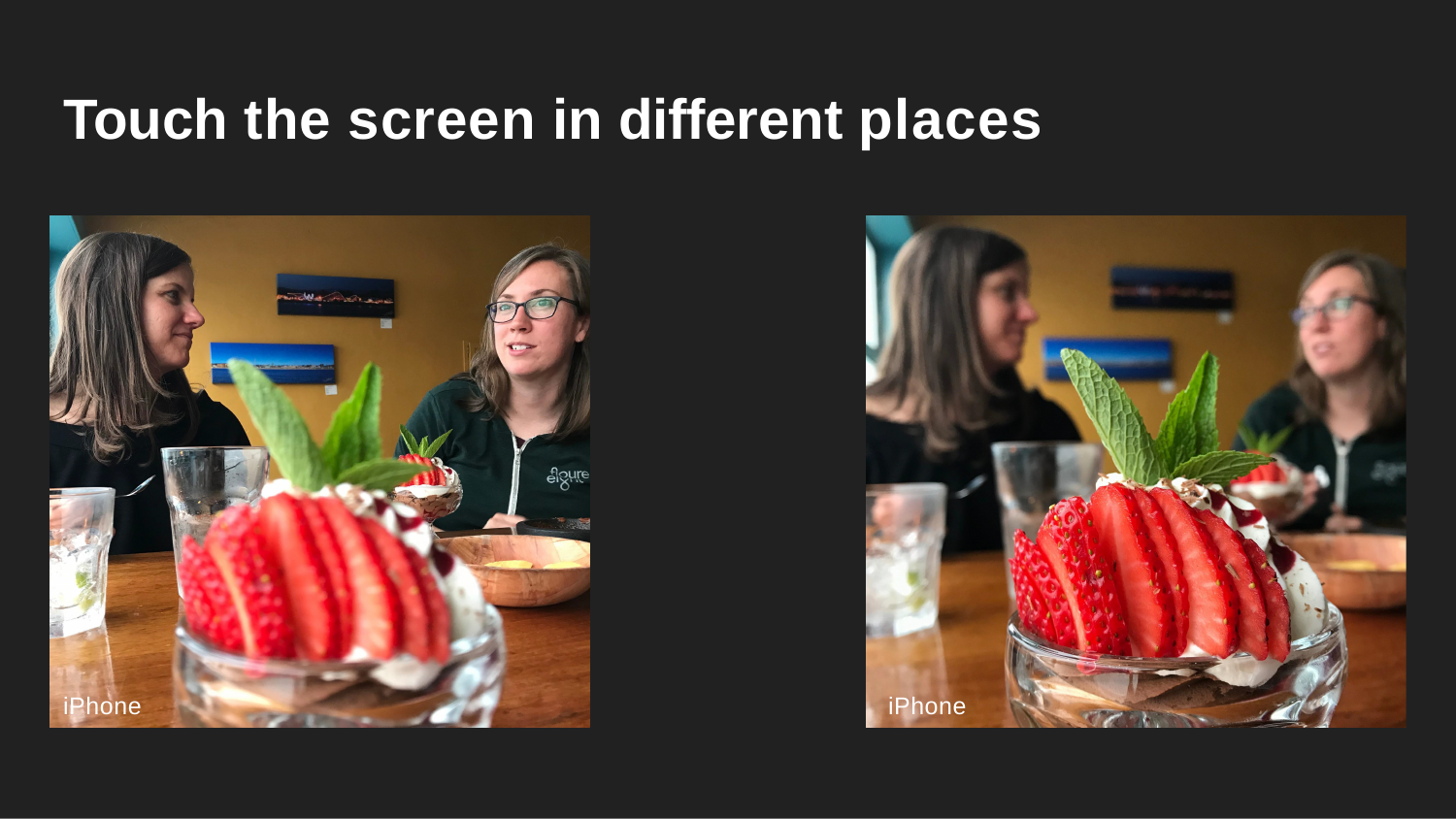

Touch the screen in different places

iPhone
iPhone